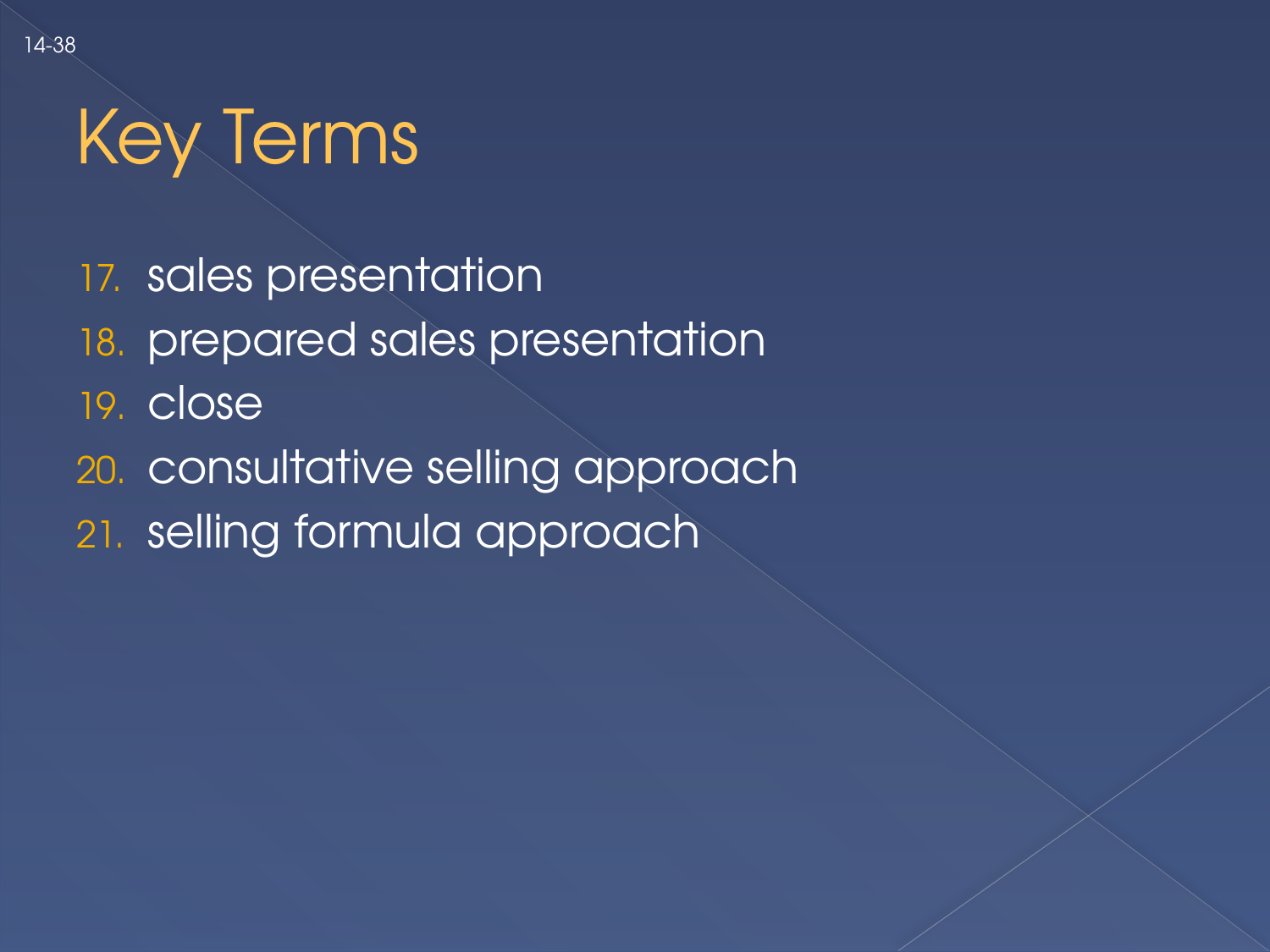

14-38
# Key Terms
sales presentation
prepared sales presentation
close
consultative selling approach
selling formula approach